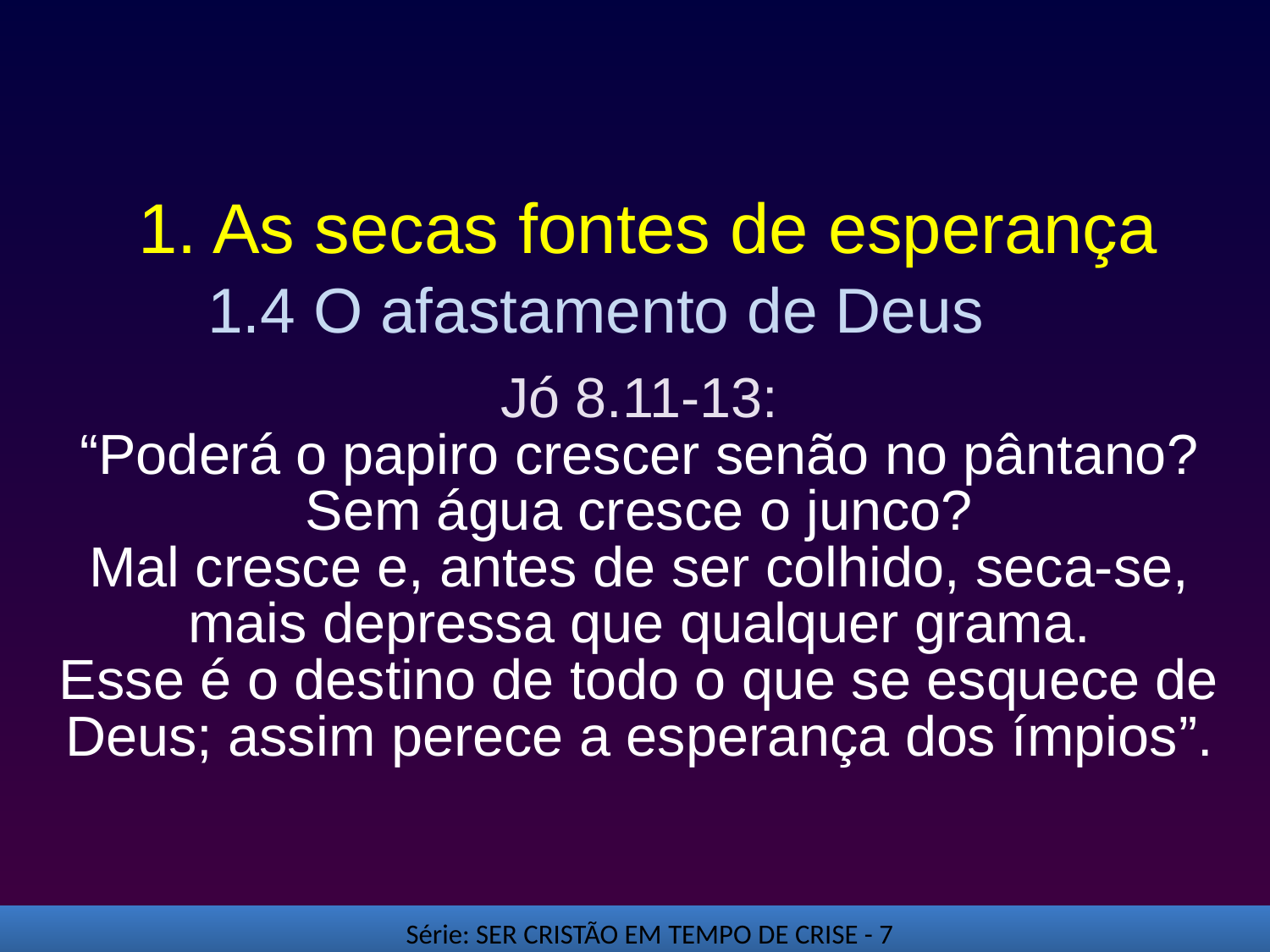

# 1. As secas fontes de esperança
1.4 O afastamento de Deus
Jó 8.11-13:
“Poderá o papiro crescer senão no pântano? Sem água cresce o junco?
Mal cresce e, antes de ser colhido, seca-se, mais depressa que qualquer grama.
Esse é o destino de todo o que se esquece de Deus; assim perece a esperança dos ímpios”.

Série: SER CRISTÃO EM TEMPO DE CRISE - 7